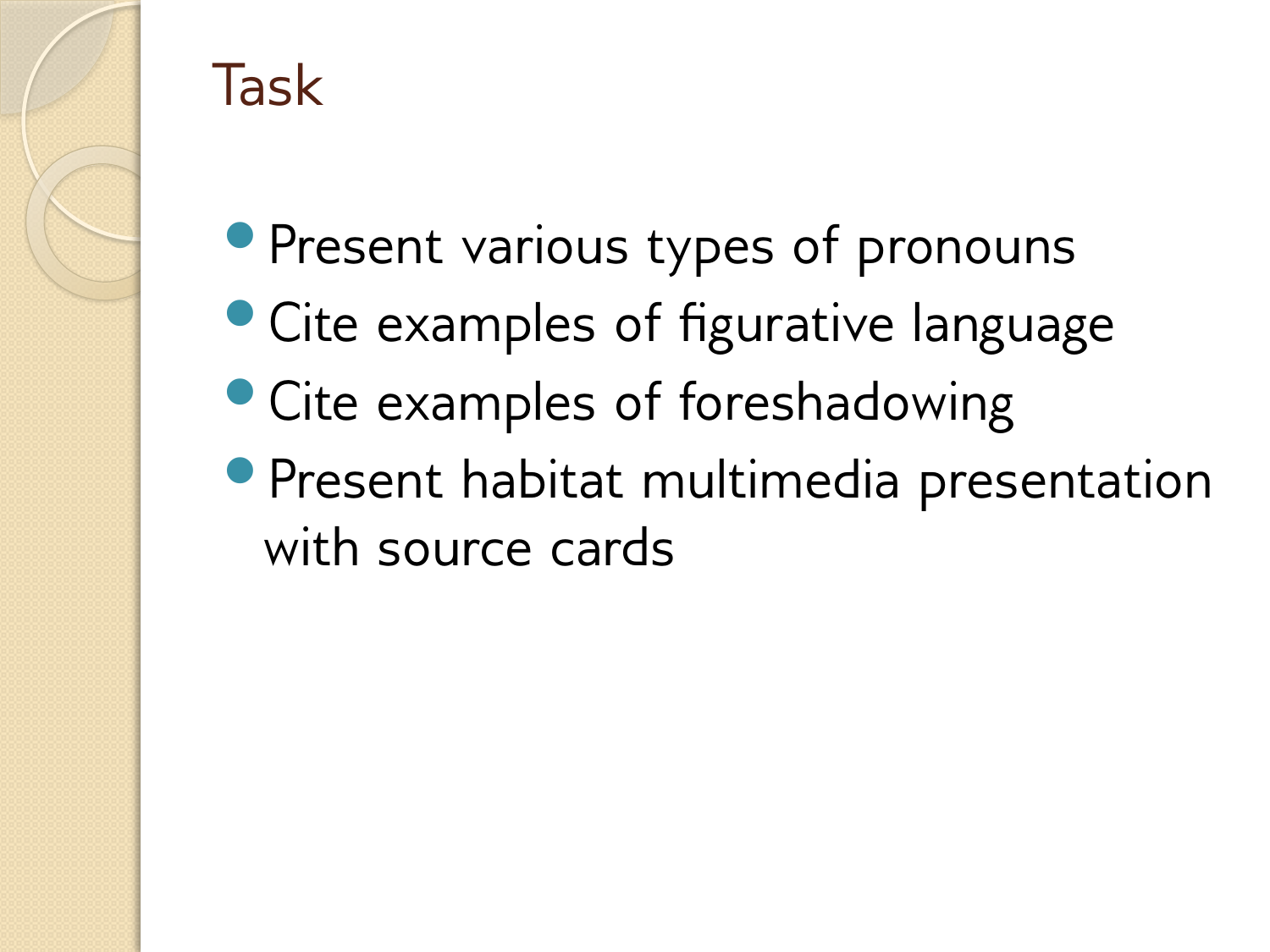

# Task
Present various types of pronouns
Cite examples of figurative language
Cite examples of foreshadowing
Present habitat multimedia presentation with source cards